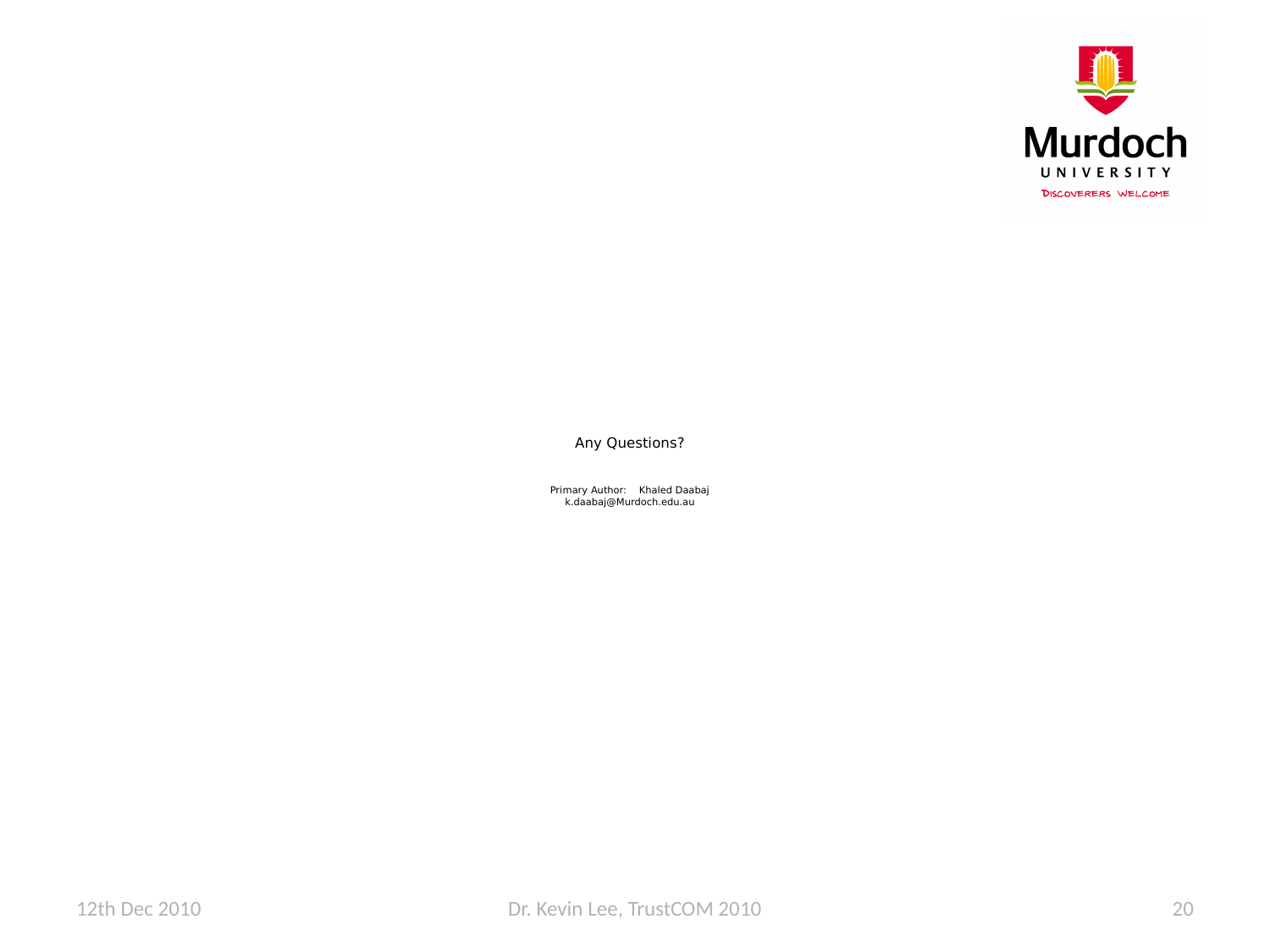

# Any Questions? Primary Author:    Khaled Daabaj k.daabaj@Murdoch.edu.au
12th Dec 2010
Dr. Kevin Lee, TrustCOM 2010
20